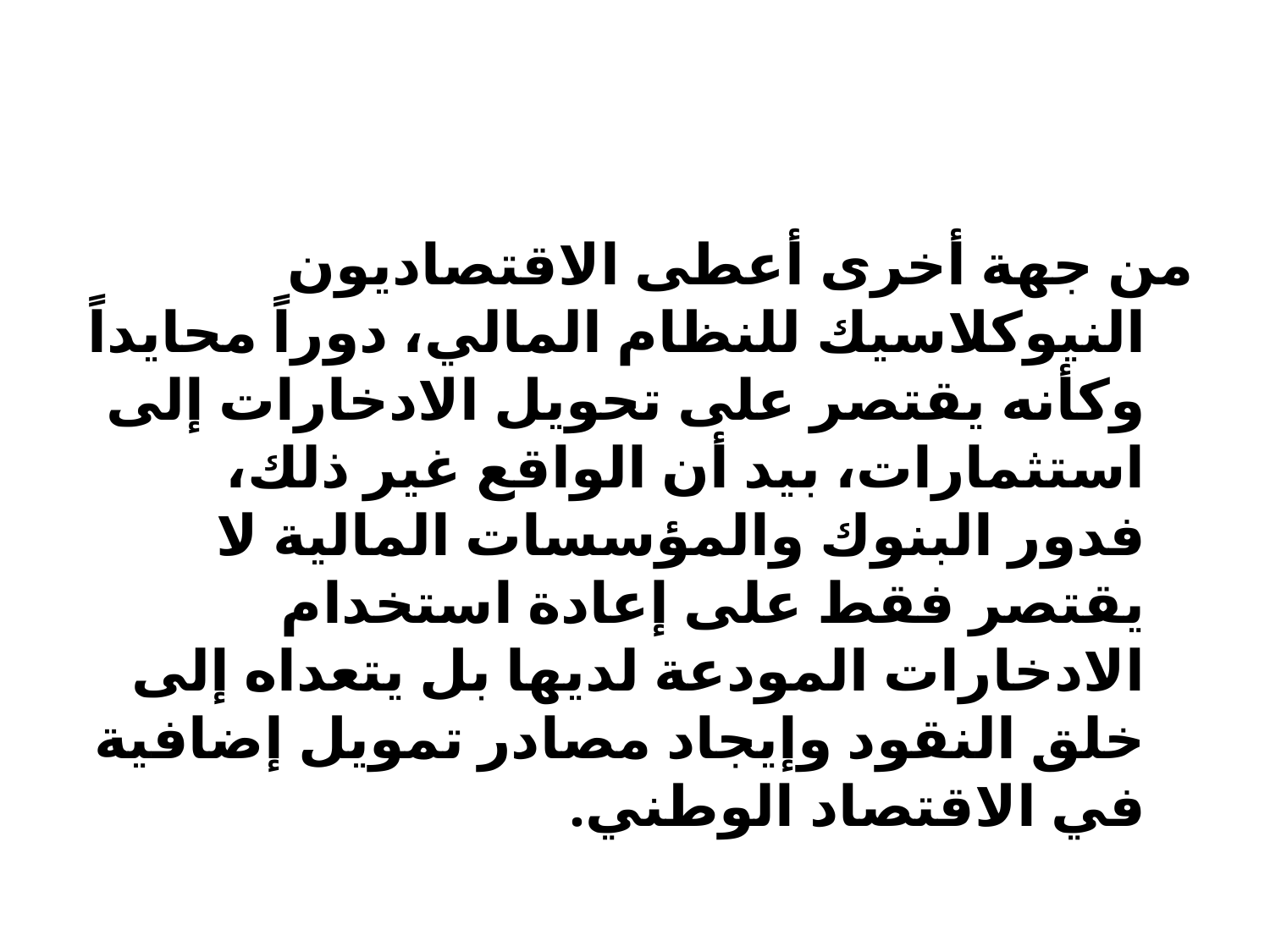

#
من جهة أخرى أعطى الاقتصاديون النيوكلاسيك للنظام المالي، دوراً محايداً وكأنه يقتصر على تحويل الادخارات إلى استثمارات، بيد أن الواقع غير ذلك، فدور البنوك والمؤسسات المالية لا يقتصر فقط على إعادة استخدام الادخارات المودعة لديها بل يتعداه إلى خلق النقود وإيجاد مصادر تمويل إضافية في الاقتصاد الوطني.